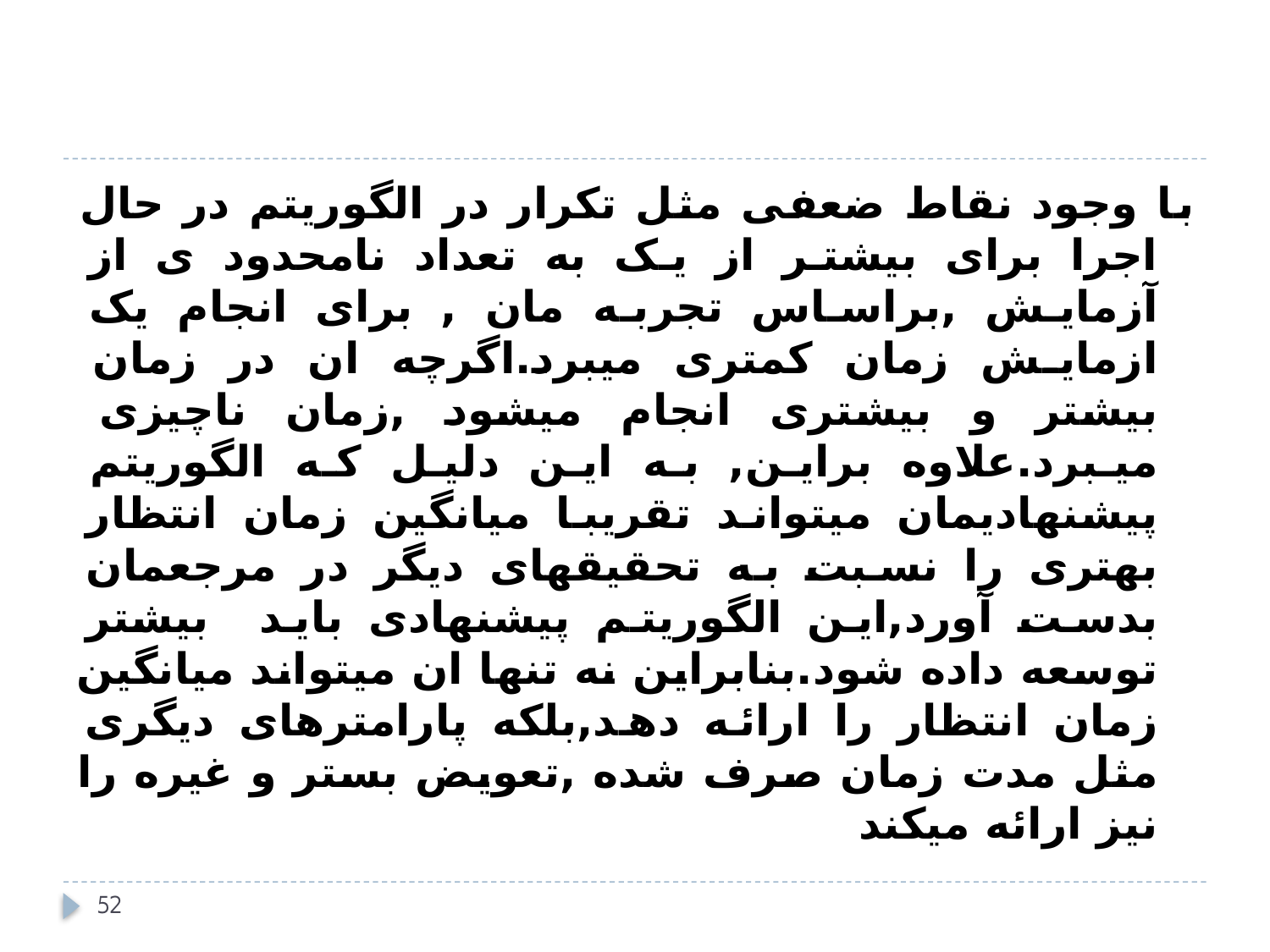

#
با وجود نقاط ضعفی مثل تکرار در الگوریتم در حال اجرا برای بیشتر از یک به تعداد نامحدود ی از آزمایش ,براساس تجربه مان , برای انجام یک ازمایش زمان کمتری میبرد.اگرچه ان در زمان بیشتر و بیشتری انجام میشود ,زمان ناچیزی میبرد.علاوه براین, به این دلیل که الگوریتم پیشنهادیمان میتواند تقریبا میانگین زمان انتظار بهتری را نسبت به تحقیقهای دیگر در مرجعمان بدست آورد,این الگوریتم پیشنهادی باید  بیشتر توسعه داده شود.بنابراین نه تنها ان میتواند میانگین زمان انتظار را ارائه دهد,بلکه پارامترهای دیگری مثل مدت زمان صرف شده ,تعویض بستر و غیره را نیز ارائه میکند
52